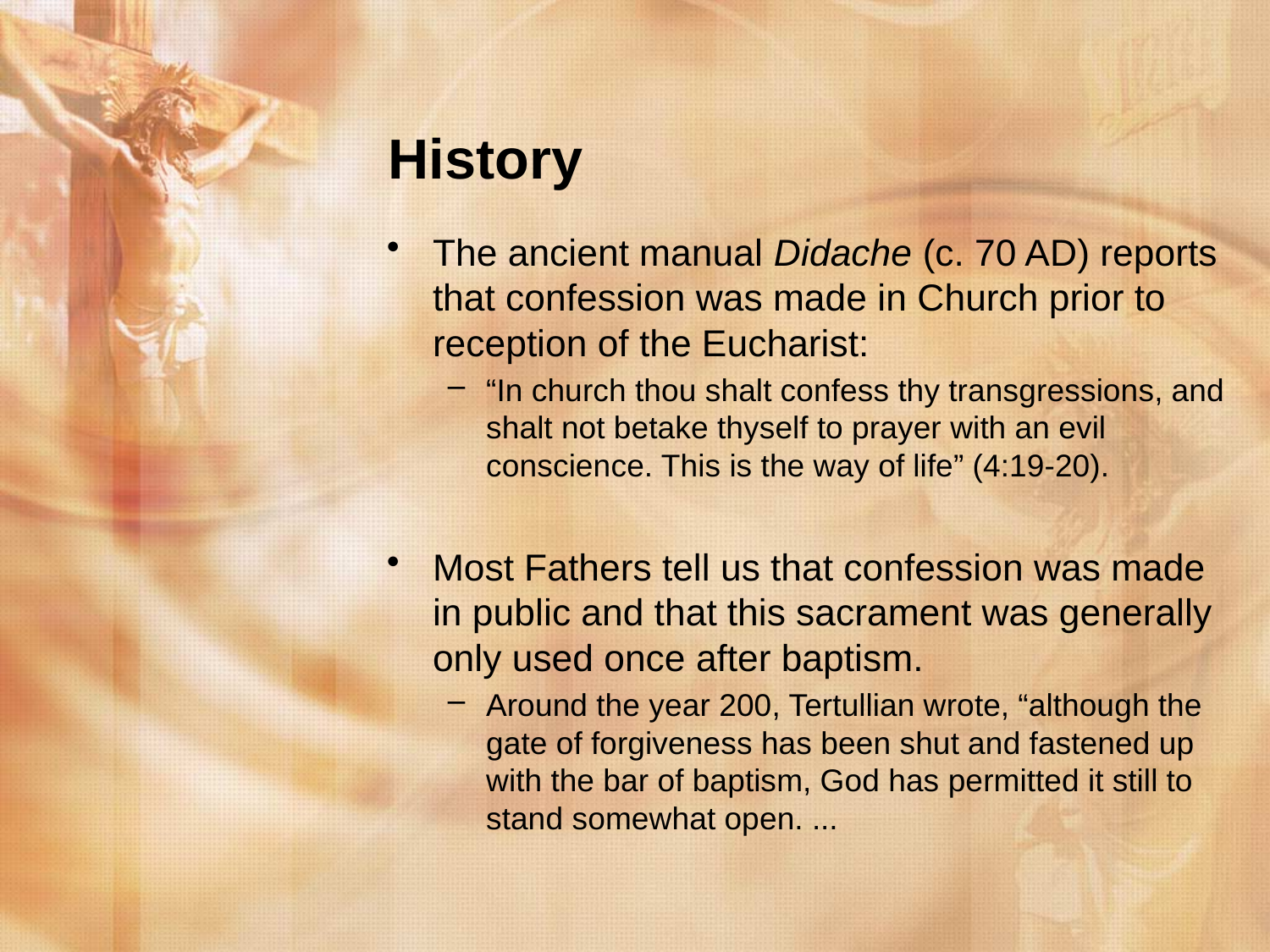

# History
The ancient manual Didache (c. 70 AD) reports that confession was made in Church prior to reception of the Eucharist:
“In church thou shalt confess thy transgressions, and shalt not betake thyself to prayer with an evil conscience. This is the way of life” (4:19-20).

Most Fathers tell us that confession was made in public and that this sacrament was generally only used once after baptism.
Around the year 200, Tertullian wrote, “although the gate of forgiveness has been shut and fastened up with the bar of baptism, God has permitted it still to stand somewhat open. ...